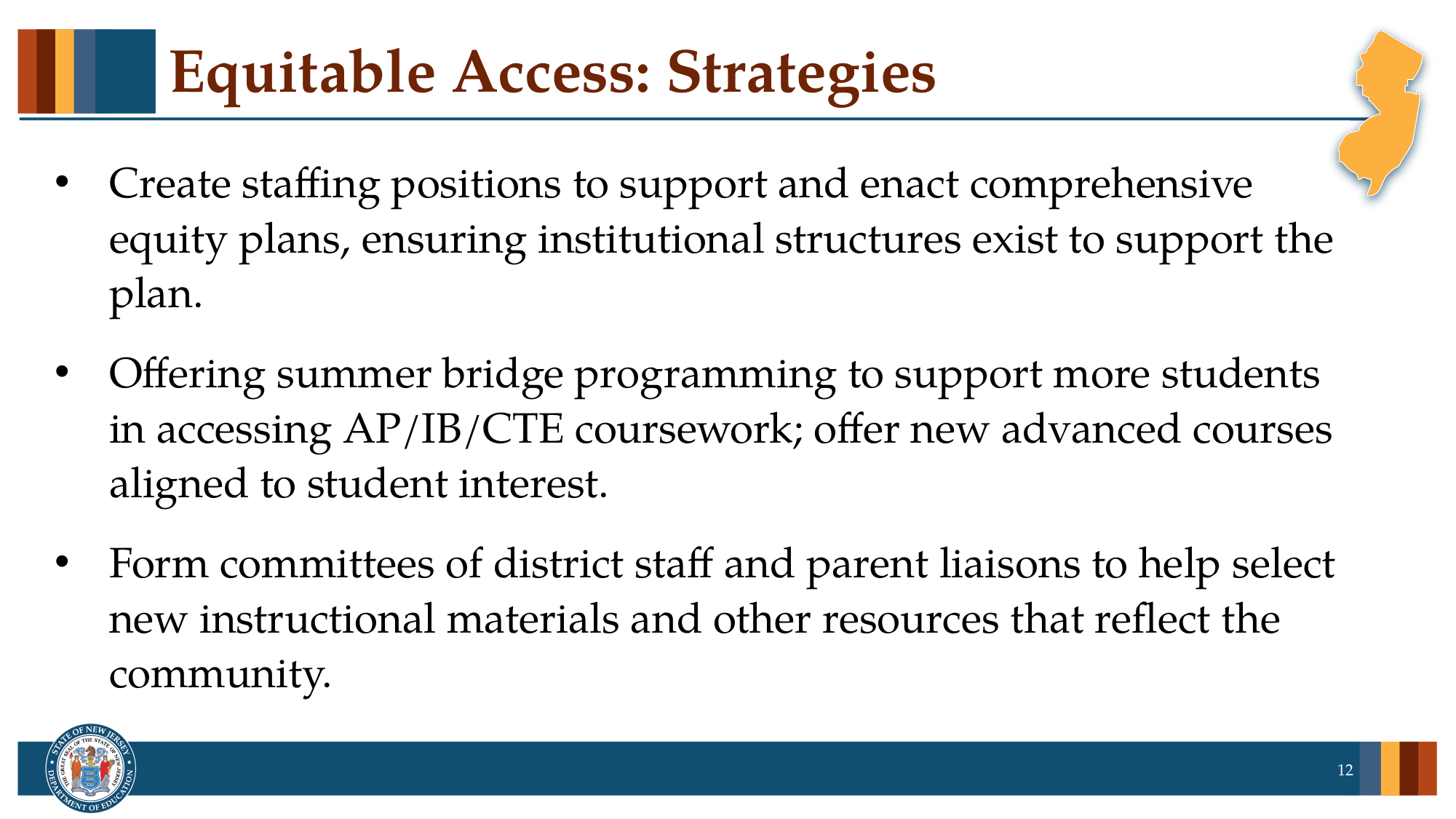

# Equitable Access: Strategies
Create staffing positions to support and enact comprehensive equity plans, ensuring institutional structures exist to support the plan.
Offering summer bridge programming to support more students in accessing AP/IB/CTE coursework; offer new advanced courses aligned to student interest.
Form committees of district staff and parent liaisons to help select new instructional materials and other resources that reflect the community.
12